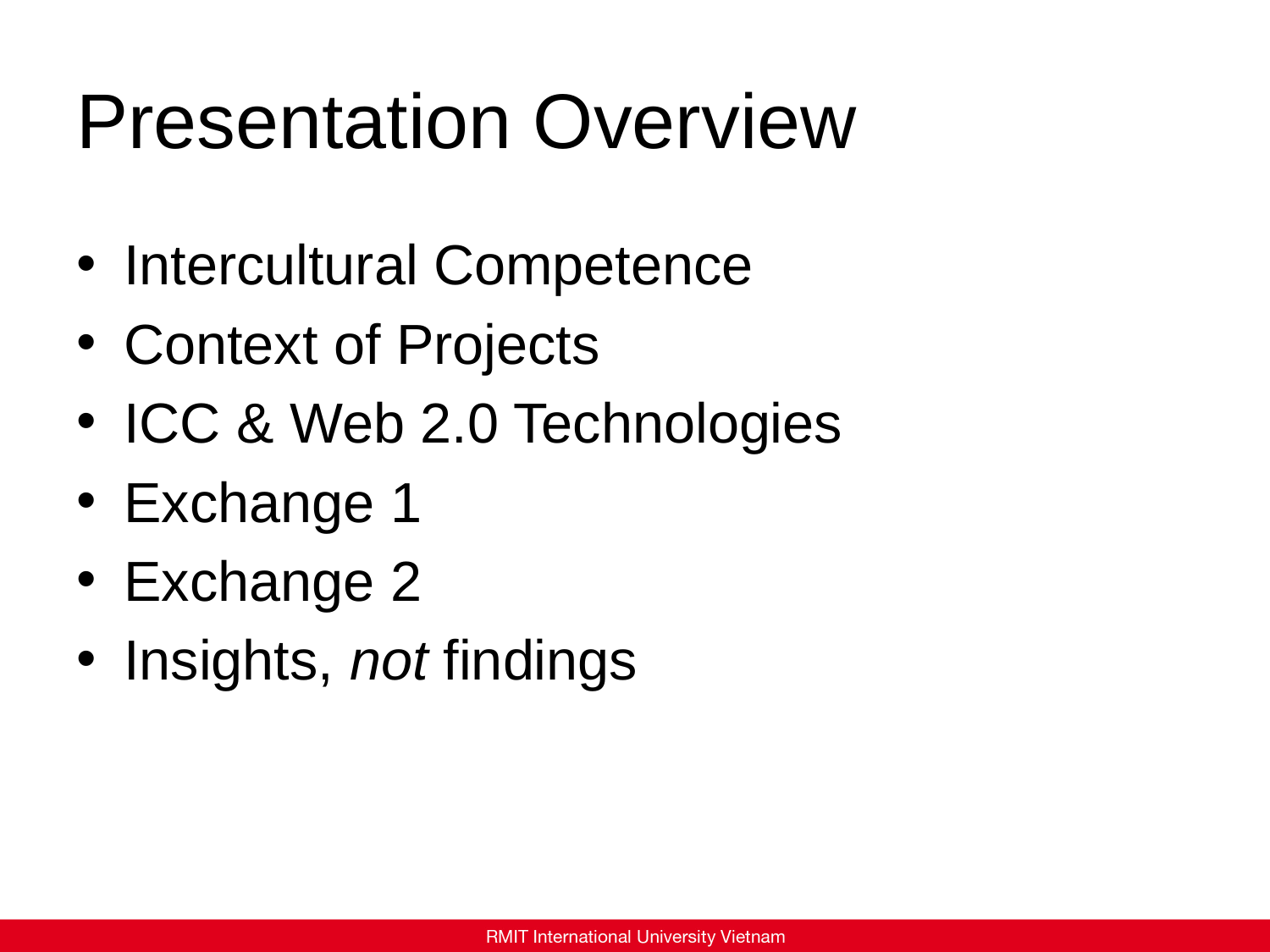

# Presentation Overview
Intercultural Competence
Context of Projects
ICC & Web 2.0 Technologies
Exchange 1
Exchange 2
Insights, not findings